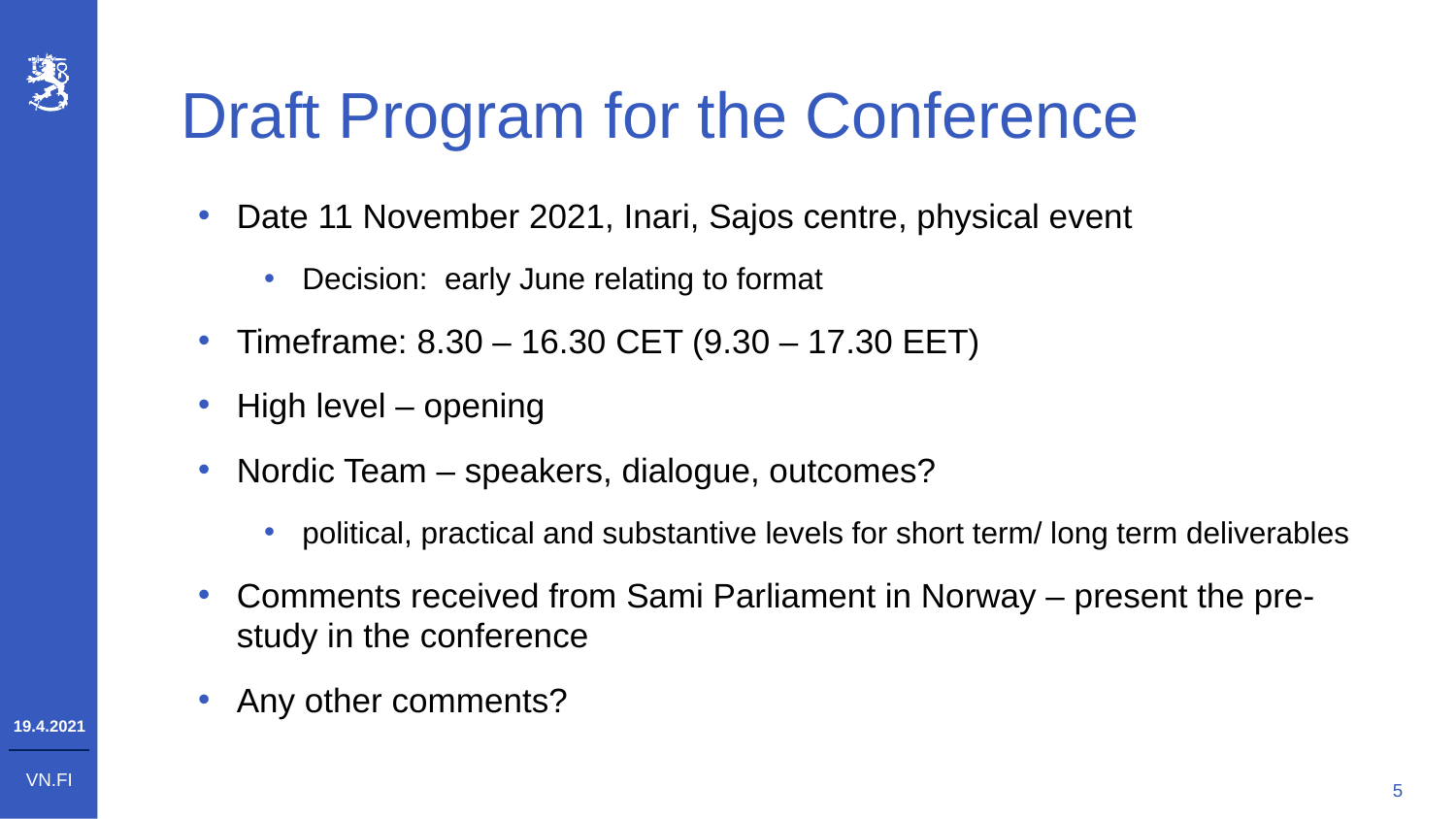

# Draft Program for the Conference
Date 11 November 2021, Inari, Sajos centre, physical event
Decision:  early June relating to format
Timeframe: 8.30 – 16.30 CET (9.30 – 17.30 EET)
High level – opening
Nordic Team – speakers, dialogue, outcomes?
political, practical and substantive levels for short term/ long term deliverables
Comments received from Sami Parliament in Norway – present the pre-study in the conference
Any other comments?

19.4.2021
5